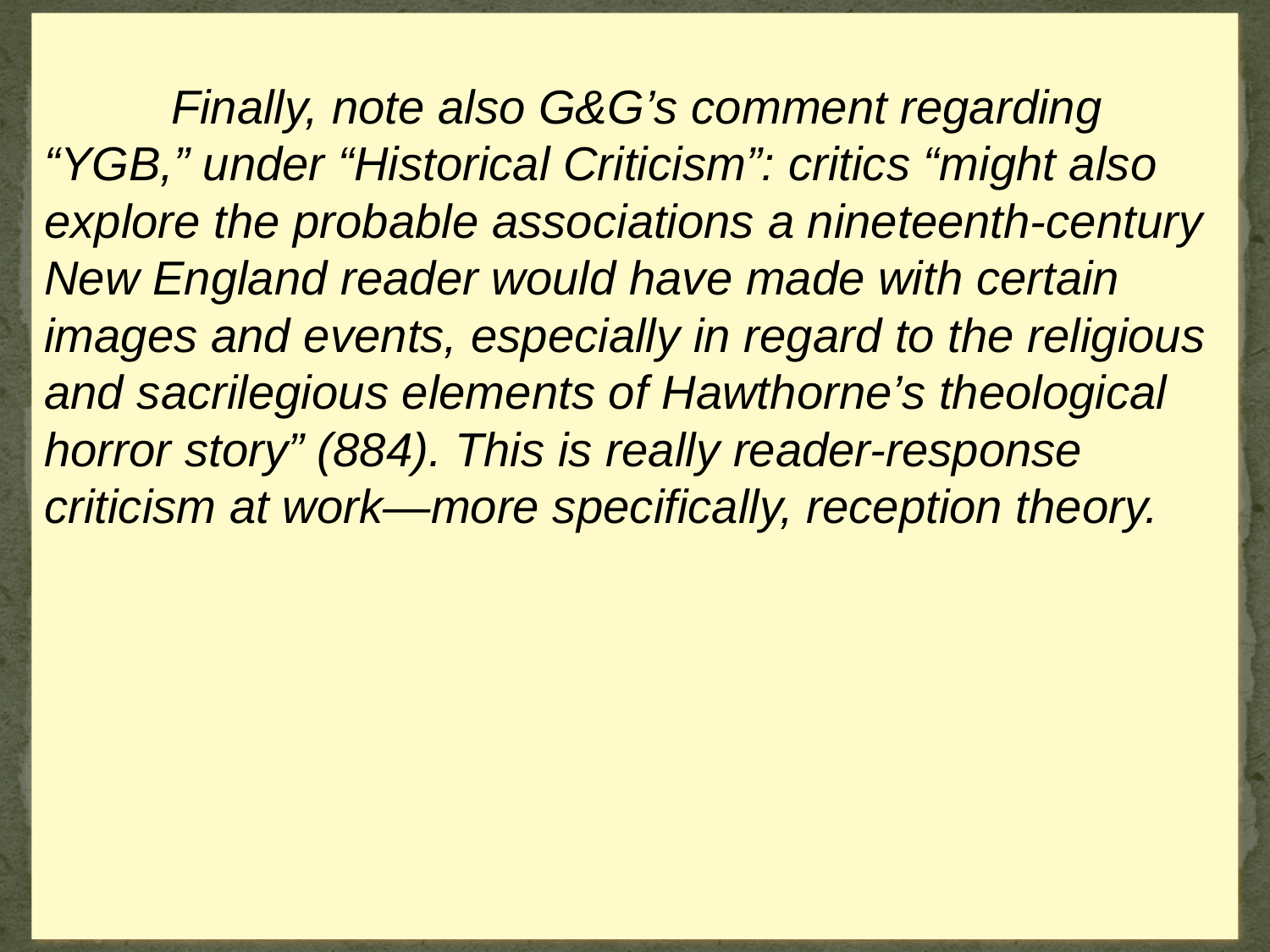

Finally, note also G&G’s comment regarding “YGB,” under “Historical Criticism”: critics “might also explore the probable associations a nineteenth-century New England reader would have made with certain images and events, especially in regard to the religious and sacrilegious elements of Hawthorne’s theological horror story” (884). This is really reader-response criticism at work—more specifically, reception theory.